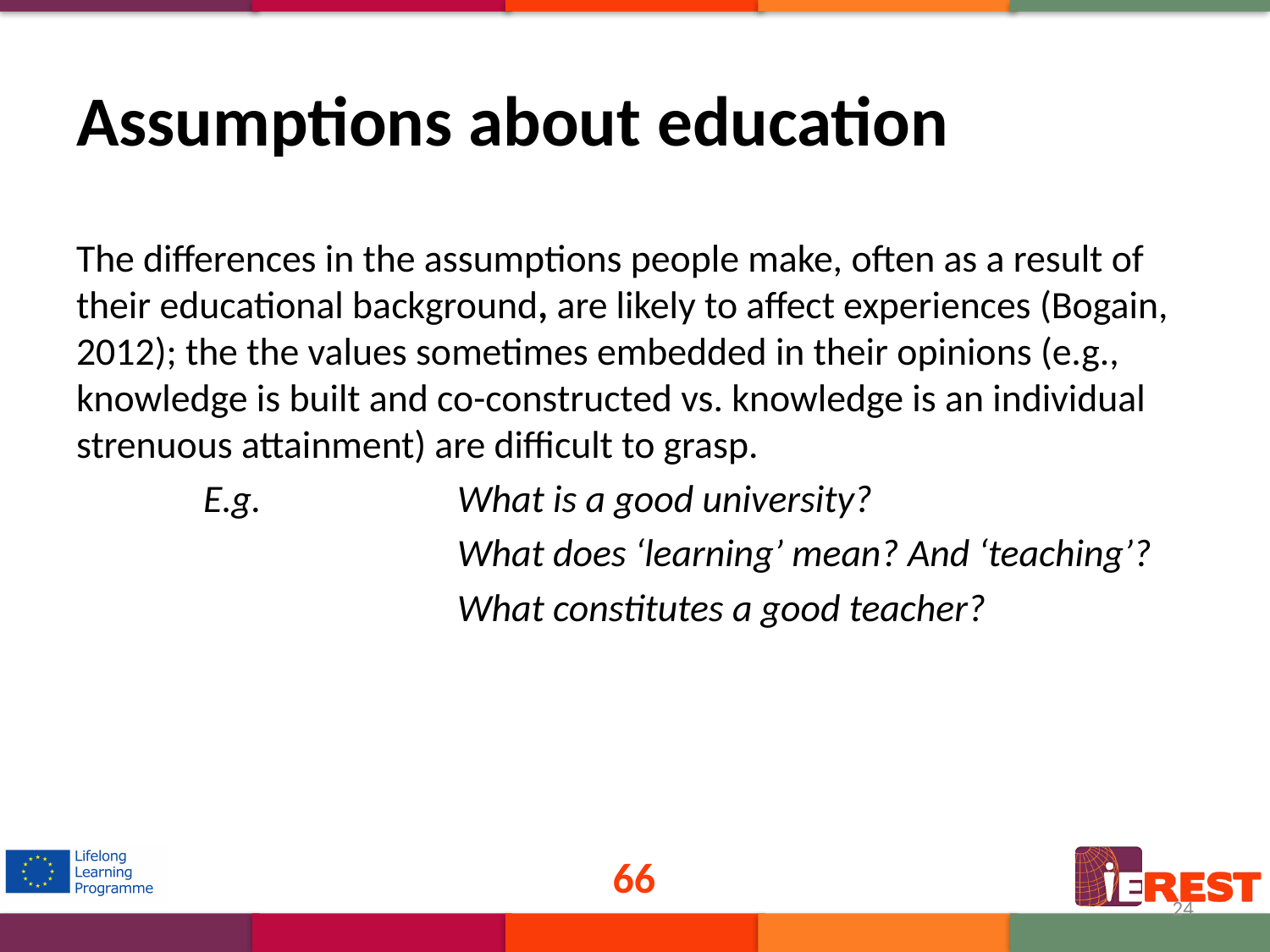

# Assumptions about education
The differences in the assumptions people make, often as a result of their educational background, are likely to affect experiences (Bogain, 2012); the the values sometimes embedded in their opinions (e.g., knowledge is built and co-constructed vs. knowledge is an individual strenuous attainment) are difficult to grasp.
	E.g.		What is a good university?
			What does ‘learning’ mean? And ‘teaching’?
			What constitutes a good teacher?

66
24